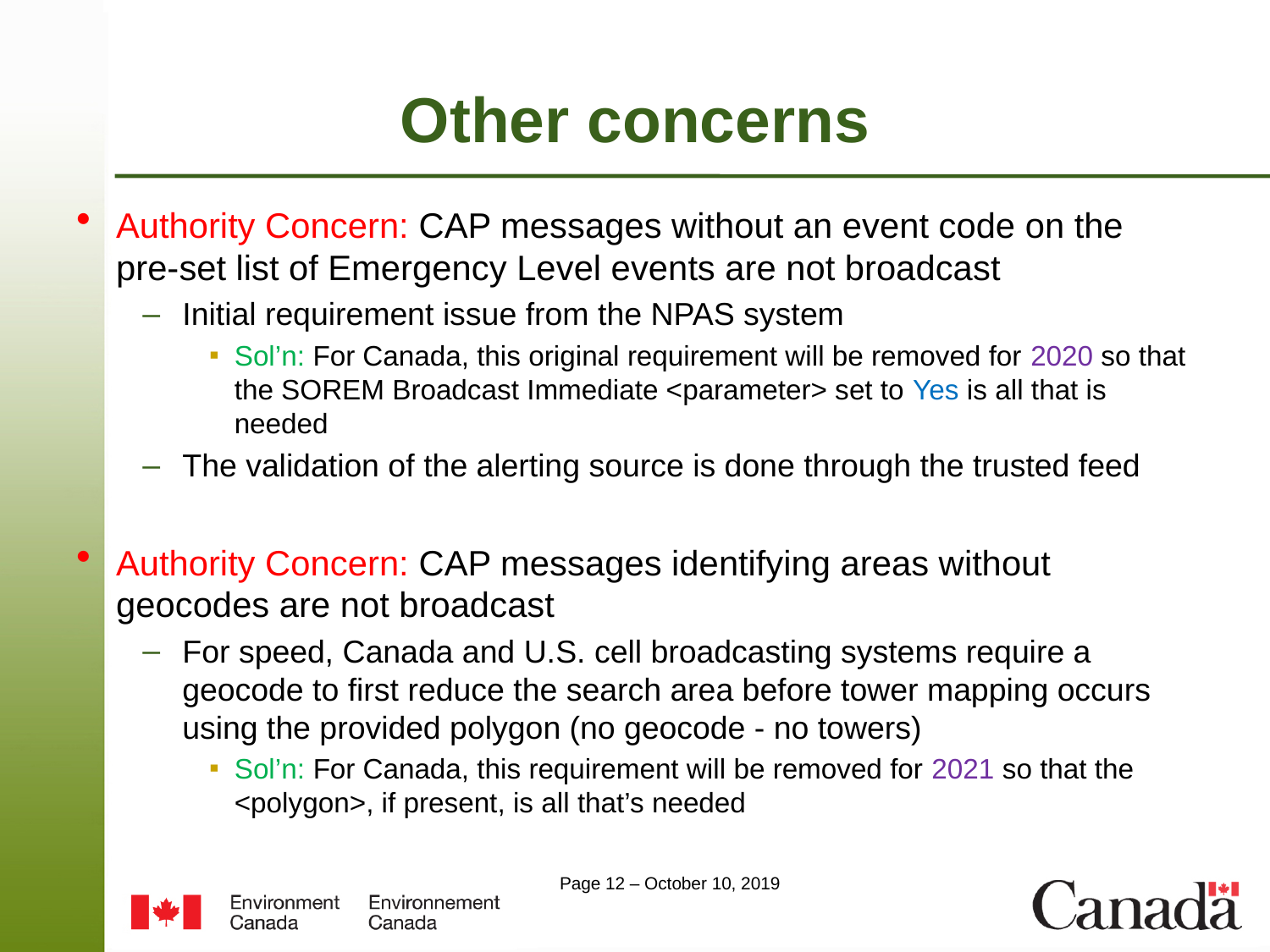

# Other concerns
Authority Concern: CAP messages without an event code on the pre-set list of Emergency Level events are not broadcast
Initial requirement issue from the NPAS system
Sol’n: For Canada, this original requirement will be removed for 2020 so that the SOREM Broadcast Immediate <parameter> set to Yes is all that is needed
The validation of the alerting source is done through the trusted feed

Authority Concern: CAP messages identifying areas without geocodes are not broadcast
For speed, Canada and U.S. cell broadcasting systems require a geocode to first reduce the search area before tower mapping occurs using the provided polygon (no geocode - no towers)
Sol’n: For Canada, this requirement will be removed for 2021 so that the <polygon>, if present, is all that’s needed